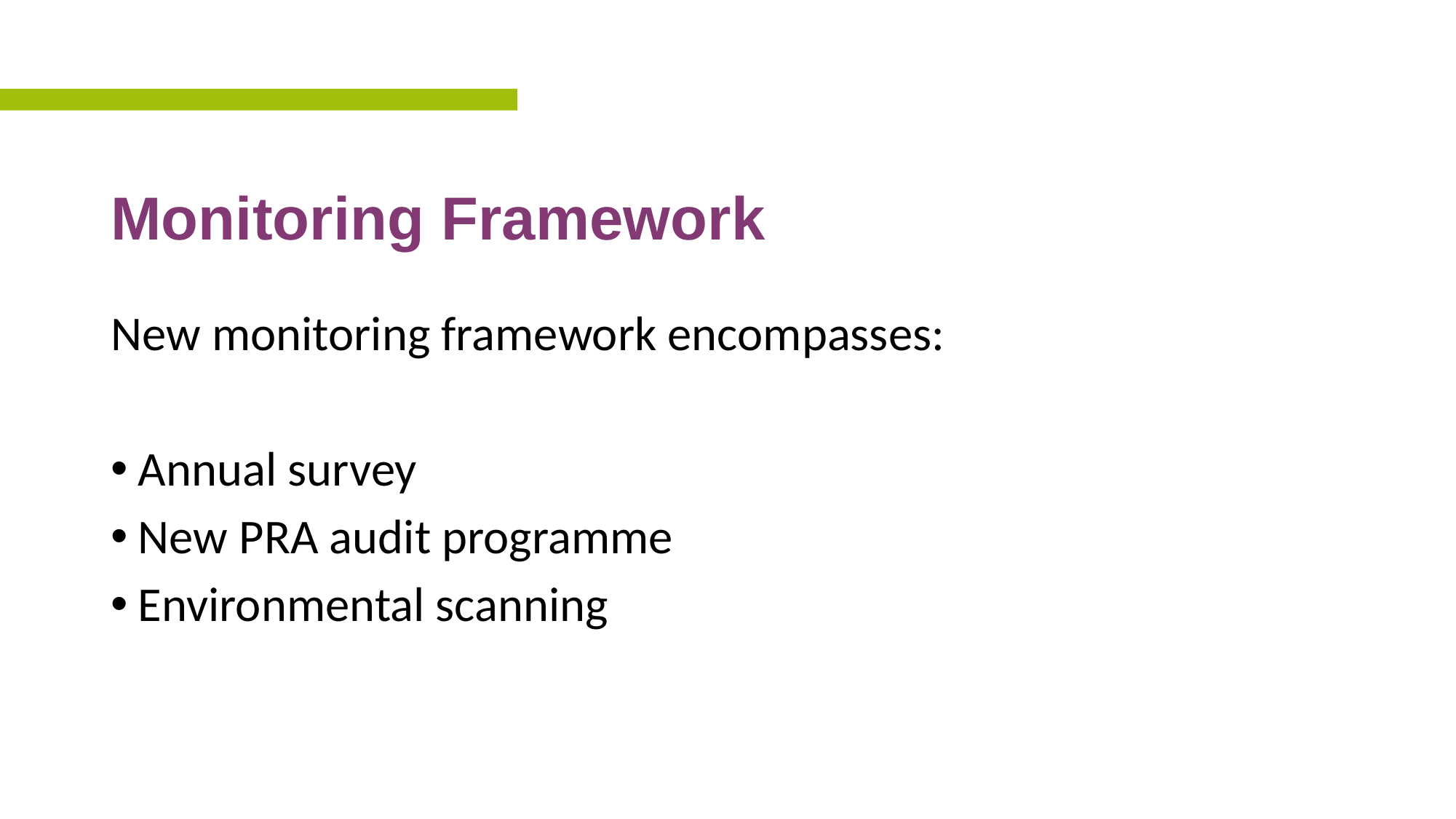

# Monitoring Framework
New monitoring framework encompasses:

Annual survey
New PRA audit programme
Environmental scanning